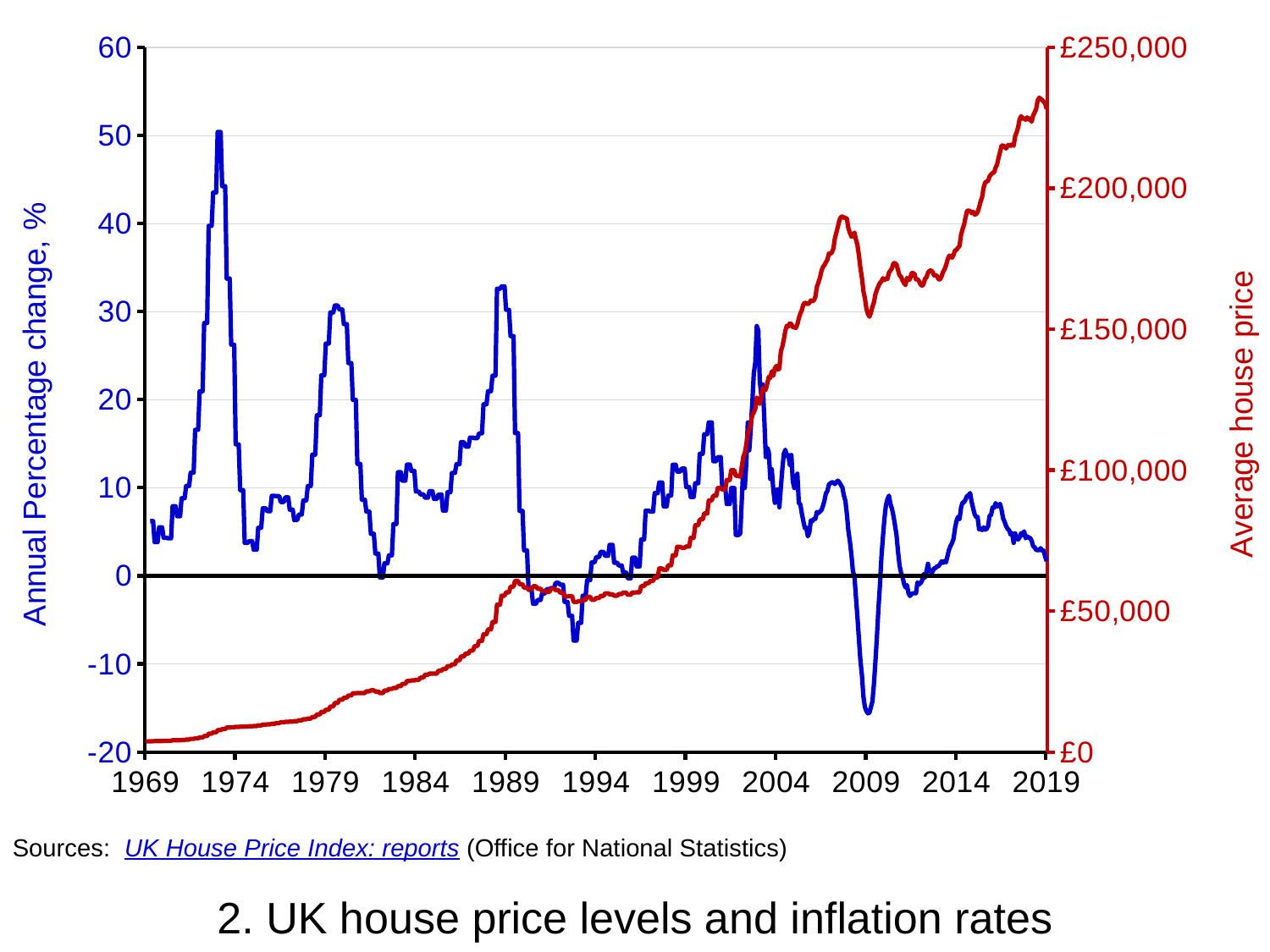

### Chart

| Category | Annual house price inflation rate |  | Average house price level |
|---|---|---|---|
| 25204 | None | 0.0 | 3757.070137 |
| 25235 | None | 0.0 | 3757.070137 |
| 25263 | None | 0.0 | 3757.070137 |
| 25294 | 6.214689266 | 0.0 | 3817.995599 |
| 25324 | 6.214689266 | 0.0 | 3817.995599 |
| 25355 | 6.214689266 | 0.0 | 3817.995599 |
| 25385 | 3.825136612 | 0.0 | 3858.612573 |
| 25416 | 3.825136612 | 0.0 | 3858.612573 |
| 25447 | 3.825136612 | 0.0 | 3858.612573 |
| 25477 | 5.494505495 | 0.0 | 3899.229548 |
| 25508 | 5.494505495 | 0.0 | 3899.229548 |
| 25538 | 5.494505495 | 0.0 | 3899.229548 |
| 25569 | 4.324324324 | 0.0 | 3919.538035 |
| 25600 | 4.324324324 | 0.0 | 3919.538035 |
| 25628 | 4.324324324 | 0.0 | 3919.538035 |
| 25659 | 4.255319149 | 0.0 | 3980.463497 |
| 25689 | 4.255319149 | 0.0 | 3980.463497 |
| 25720 | 4.255319149 | 0.0 | 3980.463497 |
| 25750 | 7.894736842 | 0.0 | 4163.239882 |
| 25781 | 7.894736842 | 0.0 | 4163.239882 |
| 25812 | 7.894736842 | 0.0 | 4163.239882 |
| 25842 | 6.770833333 | 0.0 | 4163.239882 |
| 25873 | 6.770833333 | 0.0 | 4163.239882 |
| 25903 | 6.770833333 | 0.0 | 4163.239882 |
| 25934 | 8.808290155 | 0.0 | 4264.782318 |
| 25965 | 8.808290155 | 0.0 | 4264.782318 |
| 25993 | 8.808290155 | 0.0 | 4264.782318 |
| 26024 | 10.20408163 | 0.0 | 4386.633241 |
| 26054 | 10.20408163 | 0.0 | 4386.633241 |
| 26085 | 10.20408163 | 0.0 | 4386.633241 |
| 26115 | 11.70731707 | 0.0 | 4650.643575 |
| 26146 | 11.70731707 | 0.0 | 4650.643575 |
| 26177 | 11.70731707 | 0.0 | 4650.643575 |
| 26207 | 16.58536585 | 0.0 | 4853.728447 |
| 26238 | 16.58536585 | 0.0 | 4853.728447 |
| 26268 | 16.58536585 | 0.0 | 4853.728447 |
| 26299 | 20.95238095 | 0.0 | 5158.355756 |
| 26330 | 20.95238095 | 0.0 | 5158.355756 |
| 26359 | 20.95238095 | 0.0 | 5158.355756 |
| 26390 | 28.7037037 | 0.0 | 5645.759449 |
| 26420 | 28.7037037 | 0.0 | 5645.759449 |
| 26451 | 28.7037037 | 0.0 | 5645.759449 |
| 26481 | 39.73799127 | 0.0 | 6498.715913 |
| 26512 | 39.73799127 | 0.0 | 6498.715913 |
| 26543 | 39.73799127 | 0.0 | 6498.715913 |
| 26573 | 43.51464435 | 0.0 | 6965.811119 |
| 26604 | 43.51464435 | 0.0 | 6965.811119 |
| 26634 | 43.51464435 | 0.0 | 6965.811119 |
| 26665 | 50.39370079 | 0.0 | 7757.842121 |
| 26696 | 50.39370079 | 0.0 | 7757.842121 |
| 26724 | 50.39370079 | 0.0 | 7757.842121 |
| 26755 | 44.24460432 | 0.0 | 8143.703378 |
| 26785 | 44.24460432 | 0.0 | 8143.703378 |
| 26816 | 44.24460432 | 0.0 | 8143.703378 |
| 26846 | 33.75 | 0.0 | 8692.032534 |
| 26877 | 33.75 | 0.0 | 8692.032534 |
| 26908 | 33.75 | 0.0 | 8692.032534 |
| 26938 | 26.23906706 | 0.0 | 8793.57497 |
| 26969 | 26.23906706 | 0.0 | 8793.57497 |
| 26999 | 26.23906706 | 0.0 | 8793.57497 |
| 27030 | 14.92146597 | 0.0 | 8915.425893 |
| 27061 | 14.92146597 | 0.0 | 8915.425893 |
| 27089 | 14.92146597 | 0.0 | 8915.425893 |
| 27120 | 9.725685786 | 0.0 | 8935.73438 |
| 27150 | 9.725685786 | 0.0 | 8935.73438 |
| 27181 | 9.725685786 | 0.0 | 8935.73438 |
| 27211 | 3.738317757 | 0.0 | 9016.968329 |
| 27242 | 3.738317757 | 0.0 | 9016.968329 |
| 27273 | 3.738317757 | 0.0 | 9016.968329 |
| 27303 | 3.926096998 | 0.0 | 9138.819253 |
| 27334 | 3.926096998 | 0.0 | 9138.819253 |
| 27364 | 3.926096998 | 0.0 | 9138.819253 |
| 27395 | 2.961275626 | 0.0 | 9179.436227 |
| 27426 | 2.961275626 | 0.0 | 9179.436227 |
| 27454 | 2.961275626 | 0.0 | 9179.436227 |
| 27485 | 5.454545455 | 0.0 | 9423.138074 |
| 27515 | 5.454545455 | 0.0 | 9423.138074 |
| 27546 | 5.454545455 | 0.0 | 9423.138074 |
| 27576 | 7.657657658 | 0.0 | 9707.456895 |
| 27607 | 7.657657658 | 0.0 | 9707.456895 |
| 27638 | 7.657657658 | 0.0 | 9707.456895 |
| 27668 | 7.333333333 | 0.0 | 9808.999331 |
| 27699 | 7.333333333 | 0.0 | 9808.999331 |
| 27729 | 7.333333333 | 0.0 | 9808.999331 |
| 27760 | 9.07079646 | 0.0 | 10012.0842 |
| 27791 | 9.07079646 | 0.0 | 10012.0842 |
| 27820 | 9.07079646 | 0.0 | 10012.0842 |
| 27851 | 9.051724138 | 0.0 | 10276.09454 |
| 27881 | 9.051724138 | 0.0 | 10276.09454 |
| 27912 | 9.051724138 | 0.0 | 10276.09454 |
| 27942 | 8.368200837 | 0.0 | 10519.79638 |
| 27973 | 8.368200837 | 0.0 | 10519.79638 |
| 28004 | 8.368200837 | 0.0 | 10519.79638 |
| 28034 | 8.902691511 | 0.0 | 10682.26428 |
| 28065 | 8.902691511 | 0.0 | 10682.26428 |
| 28095 | 8.902691511 | 0.0 | 10682.26428 |
| 28126 | 7.505070994 | 0.0 | 10763.49823 |
| 28157 | 7.505070994 | 0.0 | 10763.49823 |
| 28185 | 7.505070994 | 0.0 | 10763.49823 |
| 28216 | 6.324110672 | 0.0 | 10925.96613 |
| 28246 | 6.324110672 | 0.0 | 10925.96613 |
| 28277 | 6.324110672 | 0.0 | 10925.96613 |
| 28307 | 6.94980695 | 0.0 | 11250.90192 |
| 28338 | 6.94980695 | 0.0 | 11250.90192 |
| 28369 | 6.94980695 | 0.0 | 11250.90192 |
| 28399 | 8.55513308 | 0.0 | 11596.14621 |
| 28430 | 8.55513308 | 0.0 | 11596.14621 |
| 28460 | 8.55513308 | 0.0 | 11596.14621 |
| 28491 | 10.18867925 | 0.0 | 11860.15654 |
| 28522 | 10.18867925 | 0.0 | 11860.15654 |
| 28550 | 10.18867925 | 0.0 | 11860.15654 |
| 28581 | 13.75464684 | 0.0 | 12428.79418 |
| 28611 | 13.75464684 | 0.0 | 12428.79418 |
| 28642 | 13.75464684 | 0.0 | 12428.79418 |
| 28672 | 18.23104693 | 0.0 | 13302.05913 |
| 28703 | 18.23104693 | 0.0 | 13302.05913 |
| 28734 | 18.23104693 | 0.0 | 13302.05913 |
| 28764 | 22.76707531 | 0.0 | 14236.24955 |
| 28795 | 22.76707531 | 0.0 | 14236.24955 |
| 28825 | 22.76707531 | 0.0 | 14236.24955 |
| 28856 | 26.36986301 | 0.0 | 14987.66357 |
| 28887 | 26.36986301 | 0.0 | 14987.66357 |
| 28915 | 26.36986301 | 0.0 | 14987.66357 |
| 28946 | 29.90196078 | 0.0 | 16145.24735 |
| 28976 | 29.90196078 | 0.0 | 16145.24735 |
| 29007 | 29.90196078 | 0.0 | 16145.24735 |
| 29037 | 30.6870229 | 0.0 | 17384.06507 |
| 29068 | 30.6870229 | 0.0 | 17384.06507 |
| 29099 | 30.6870229 | 0.0 | 17384.06507 |
| 29129 | 30.2425107 | 0.0 | 18541.64884 |
| 29160 | 30.2425107 | 0.0 | 18541.64884 |
| 29190 | 30.2425107 | 0.0 | 18541.64884 |
| 29221 | 28.59078591 | 0.0 | 19272.75438 |
| 29252 | 28.59078591 | 0.0 | 19272.75438 |
| 29281 | 28.59078591 | 0.0 | 19272.75438 |
| 29312 | 24.1509434 | 0.0 | 20044.47689 |
| 29342 | 24.1509434 | 0.0 | 20044.47689 |
| 29373 | 24.1509434 | 0.0 | 20044.47689 |
| 29403 | 19.97663551 | 0.0 | 20856.81638 |
| 29434 | 19.97663551 | 0.0 | 20856.81638 |
| 29465 | 19.97663551 | 0.0 | 20856.81638 |
| 29495 | 12.70536692 | 0.0 | 20897.43336 |
| 29526 | 12.70536692 | 0.0 | 20897.43336 |
| 29556 | 12.70536692 | 0.0 | 20897.43336 |
| 29587 | 8.640674394 | 0.0 | 20938.05033 |
| 29618 | 8.640674394 | 0.0 | 20938.05033 |
| 29646 | 8.640674394 | 0.0 | 20938.05033 |
| 29677 | 7.294832827 | 0.0 | 21506.68797 |
| 29707 | 7.294832827 | 0.0 | 21506.68797 |
| 29738 | 7.294832827 | 0.0 | 21506.68797 |
| 29768 | 4.771178189 | 0.0 | 21851.93226 |
| 29799 | 4.771178189 | 0.0 | 21851.93226 |
| 29830 | 4.771178189 | 0.0 | 21851.93226 |
| 29860 | 2.526724976 | 0.0 | 21425.45403 |
| 29891 | 2.526724976 | 0.0 | 21425.45403 |
| 29921 | 2.526724976 | 0.0 | 21425.45403 |
| 29952 | -0.193986421 | 0.0 | 20897.43336 |
| 29983 | -0.193986421 | 0.0 | 20897.43336 |
| 30011 | -0.193986421 | 0.0 | 20897.43336 |
| 30042 | 1.416430595 | 0.0 | 21811.31528 |
| 30072 | 1.416430595 | 0.0 | 21811.31528 |
| 30103 | 1.416430595 | 0.0 | 21811.31528 |
| 30133 | 2.323420074 | 0.0 | 22359.64444 |
| 30164 | 2.323420074 | 0.0 | 22359.64444 |
| 30195 | 2.323420074 | 0.0 | 22359.64444 |
| 30225 | 5.876777251 | 0.0 | 22684.58023 |
| 30256 | 5.876777251 | 0.0 | 22684.58023 |
| 30286 | 5.876777251 | 0.0 | 22684.58023 |
| 30317 | 11.75898931 | 0.0 | 23354.76031 |
| 30348 | 11.75898931 | 0.0 | 23354.76031 |
| 30376 | 11.75898931 | 0.0 | 23354.76031 |
| 30407 | 10.80074488 | 0.0 | 24167.0998 |
| 30437 | 10.80074488 | 0.0 | 24167.0998 |
| 30468 | 10.80074488 | 0.0 | 24167.0998 |
| 30498 | 12.62488647 | 0.0 | 25182.52416 |
| 30529 | 12.62488647 | 0.0 | 25182.52416 |
| 30560 | 12.62488647 | 0.0 | 25182.52416 |
| 30590 | 11.90689346 | 0.0 | 25385.60904 |
| 30621 | 11.90689346 | 0.0 | 25385.60904 |
| 30651 | 11.90689346 | 0.0 | 25385.60904 |
| 30682 | 9.565217391 | 0.0 | 25588.69391 |
| 30713 | 9.565217391 | 0.0 | 25588.69391 |
| 30742 | 9.565217391 | 0.0 | 25588.69391 |
| 30773 | 9.243697479 | 0.0 | 26401.0334 |
| 30803 | 9.243697479 | 0.0 | 26401.0334 |
| 30834 | 9.243697479 | 0.0 | 26401.0334 |
| 30864 | 8.870967742 | 0.0 | 27416.45776 |
| 30895 | 8.870967742 | 0.0 | 27416.45776 |
| 30926 | 8.870967742 | 0.0 | 27416.45776 |
| 30956 | 9.6 | 0.0 | 27822.6275 |
| 30987 | 9.6 | 0.0 | 27822.6275 |
| 31017 | 9.6 | 0.0 | 27822.6275 |
| 31048 | 8.73015873 | 0.0 | 27822.6275 |
| 31079 | 8.73015873 | 0.0 | 27822.6275 |
| 31107 | 8.73015873 | 0.0 | 27822.6275 |
| 31138 | 9.230769231 | 0.0 | 28838.05186 |
| 31168 | 9.230769231 | 0.0 | 28838.05186 |
| 31199 | 9.230769231 | 0.0 | 28838.05186 |
| 31229 | 7.407407407 | 0.0 | 29447.30648 |
| 31260 | 7.407407407 | 0.0 | 29447.30648 |
| 31291 | 7.407407407 | 0.0 | 29447.30648 |
| 31321 | 9.489051095 | 0.0 | 30462.73084 |
| 31352 | 9.489051095 | 0.0 | 30462.73084 |
| 31382 | 9.489051095 | 0.0 | 30462.73084 |
| 31413 | 11.67883212 | 0.0 | 31071.98546 |
| 31444 | 11.67883212 | 0.0 | 31071.98546 |
| 31472 | 11.67883212 | 0.0 | 31071.98546 |
| 31503 | 12.67605634 | 0.0 | 32493.57956 |
| 31533 | 12.67605634 | 0.0 | 32493.57956 |
| 31564 | 12.67605634 | 0.0 | 32493.57956 |
| 31594 | 15.17241379 | 0.0 | 33915.17367 |
| 31625 | 15.17241379 | 0.0 | 33915.17367 |
| 31656 | 15.17241379 | 0.0 | 33915.17367 |
| 31686 | 14.66666667 | 0.0 | 34930.59803 |
| 31717 | 14.66666667 | 0.0 | 34930.59803 |
| 31747 | 14.66666667 | 0.0 | 34930.59803 |
| 31778 | 15.68627451 | 0.0 | 35946.02239 |
| 31809 | 15.68627451 | 0.0 | 35946.02239 |
| 31837 | 15.68627451 | 0.0 | 35946.02239 |
| 31868 | 15.625 | 0.0 | 37570.70137 |
| 31898 | 15.625 | 0.0 | 37570.70137 |
| 31929 | 15.625 | 0.0 | 37570.70137 |
| 31959 | 16.16766467 | 0.0 | 39398.46522 |
| 31990 | 16.16766467 | 0.0 | 39398.46522 |
| 32021 | 16.16766467 | 0.0 | 39398.46522 |
| 32051 | 19.47052002 | 0.0 | 41731.76712 |
| 32082 | 19.47052002 | 0.0 | 41731.76712 |
| 32112 | 19.47052002 | 0.0 | 41731.76712 |
| 32143 | 20.96679259 | 0.0 | 43482.75035 |
| 32174 | 20.96679259 | 0.0 | 43482.75035 |
| 32203 | 20.96679259 | 0.0 | 43482.75035 |
| 32234 | 22.72654894 | 0.0 | 46109.22521 |
| 32264 | 22.72654894 | 0.0 | 46109.22521 |
| 32295 | 22.72654894 | 0.0 | 46109.22521 |
| 32325 | 32.58807478 | 0.0 | 52237.66653 |
| 32356 | 32.58807478 | 0.0 | 52237.66653 |
| 32387 | 32.58807478 | 0.0 | 52237.66653 |
| 32417 | 32.86713287 | 0.0 | 55447.80246 |
| 32448 | 32.86713287 | 0.0 | 55447.80246 |
| 32478 | 32.86713287 | 0.0 | 55447.80246 |
| 32509 | 30.20134228 | 0.0 | 56615.12462 |
| 32540 | 30.20134228 | 0.0 | 56615.12462 |
| 32568 | 30.20134228 | 0.0 | 56615.12462 |
| 32599 | 27.21518987 | 0.0 | 58657.93839 |
| 32629 | 27.21518987 | 0.0 | 58657.93839 |
| 32660 | 27.21518987 | 0.0 | 58657.93839 |
| 32690 | 16.20111732 | 0.0 | 60700.75217 |
| 32721 | 16.20111732 | 0.0 | 60700.75217 |
| 32752 | 16.20111732 | 0.0 | 60700.75217 |
| 32782 | 7.368421053 | 0.0 | 59533.43001 |
| 32813 | 7.368421053 | 0.0 | 59533.43001 |
| 32843 | 7.368421053 | 0.0 | 59533.43001 |
| 32874 | 2.887214645 | 0.0 | 58249.72479 |
| 32905 | 2.887214645 | 0.0 | 58249.72479 |
| 32933 | 2.887214645 | 0.0 | 58249.72479 |
| 32964 | -1.58876604 | 0.0 | 57726.00099 |
| 32994 | -1.58876604 | 0.0 | 57726.00099 |
| 33025 | -1.58876604 | 0.0 | 57726.00099 |
| 33055 | -3.175090114 | 0.0 | 58773.44859 |
| 33086 | -3.175090114 | 0.0 | 58773.44859 |
| 33117 | -3.175090114 | 0.0 | 58773.44859 |
| 33147 | -2.742752136 | 0.0 | 57900.57559 |
| 33178 | -2.742752136 | 0.0 | 57900.57559 |
| 33208 | -2.742752136 | 0.0 | 57900.57559 |
| 33239 | -1.998001998 | 0.0 | 57085.89412 |
| 33270 | -1.998001998 | 0.0 | 57085.89412 |
| 33298 | -1.998001998 | 0.0 | 57085.89412 |
| 33329 | -1.512096774 | 0.0 | 56853.12799 |
| 33359 | -1.512096774 | 0.0 | 56853.12799 |
| 33390 | -1.512096774 | 0.0 | 56853.12799 |
| 33420 | -1.386138614 | 0.0 | 57958.76712 |
| 33451 | -1.386138614 | 0.0 | 57958.76712 |
| 33482 | -1.386138614 | 0.0 | 57958.76712 |
| 33512 | -0.804020101 | 0.0 | 57435.04332 |
| 33543 | -0.804020101 | 0.0 | 57435.04332 |
| 33573 | -0.804020101 | 0.0 | 57435.04332 |
| 33604 | -1.019367992 | 0.0 | 56503.97879 |
| 33635 | -1.019367992 | 0.0 | 56503.97879 |
| 33664 | -1.019367992 | 0.0 | 56503.97879 |
| 33695 | -2.968270215 | 0.0 | 55165.57353 |
| 33725 | -2.968270215 | 0.0 | 55165.57353 |
| 33756 | -2.968270215 | 0.0 | 55165.57353 |
| 33786 | -4.538508014 | 0.0 | 55328.30383 |
| 33817 | -4.538508014 | 0.0 | 55328.30383 |
| 33848 | -4.538508014 | 0.0 | 55328.30383 |
| 33878 | -7.351319364 | 0.0 | 53212.80986 |
| 33909 | -7.351319364 | 0.0 | 53212.80986 |
| 33939 | -7.351319364 | 0.0 | 53212.80986 |
| 33970 | -5.344670974 | 0.0 | 53484.02704 |
| 34001 | -5.344670974 | 0.0 | 53484.02704 |
| 34029 | -5.344670974 | 0.0 | 53484.02704 |
| 34060 | -2.261553589 | 0.0 | 53917.97452 |
| 34090 | -2.261553589 | 0.0 | 53917.97452 |
| 34121 | -2.261553589 | 0.0 | 53917.97452 |
| 34151 | -0.490196078 | 0.0 | 55057.08666 |
| 34182 | -0.490196078 | 0.0 | 55057.08666 |
| 34213 | -0.490196078 | 0.0 | 55057.08666 |
| 34243 | 1.529051988 | 0.0 | 54026.46139 |
| 34274 | 1.529051988 | 0.0 | 54026.46139 |
| 34304 | 1.529051988 | 0.0 | 54026.46139 |
| 34335 | 2.129817444 | 0.0 | 54623.13917 |
| 34366 | 2.129817444 | 0.0 | 54623.13917 |
| 34394 | 2.129817444 | 0.0 | 54623.13917 |
| 34425 | 2.716297787 | 0.0 | 55382.54727 |
| 34455 | 2.716297787 | 0.0 | 55382.54727 |
| 34486 | 2.716297787 | 0.0 | 55382.54727 |
| 34516 | 2.266009852 | 0.0 | 56304.68566 |
| 34547 | 2.266009852 | 0.0 | 56304.68566 |
| 34578 | 2.266009852 | 0.0 | 56304.68566 |
| 34608 | 3.514056225 | 0.0 | 55924.98162 |
| 34639 | 3.514056225 | 0.0 | 55924.98162 |
| 34669 | 3.514056225 | 0.0 | 55924.98162 |
| 34700 | 1.489572989 | 0.0 | 55436.7907 |
| 34731 | 1.489572989 | 0.0 | 55436.7907 |
| 34759 | 1.489572989 | 0.0 | 55436.7907 |
| 34790 | 1.175318315 | 0.0 | 56033.46849 |
| 34820 | 1.175318315 | 0.0 | 56033.46849 |
| 34851 | 1.175318315 | 0.0 | 56033.46849 |
| 34881 | 0.385356455 | 0.0 | 56521.6594 |
| 34912 | 0.385356455 | 0.0 | 56521.6594 |
| 34943 | 0.385356455 | 0.0 | 56521.6594 |
| 34973 | -0.290979631 | 0.0 | 55762.25131 |
| 35004 | -0.290979631 | 0.0 | 55762.25131 |
| 35034 | -0.290979631 | 0.0 | 55762.25131 |
| 35065 | 2.054794521 | 0.0 | 56575.90284 |
| 35096 | 2.054794521 | 0.0 | 56575.90284 |
| 35125 | 2.054794521 | 0.0 | 56575.90284 |
| 35156 | 1.064859632 | 0.0 | 56630.14627 |
| 35186 | 1.064859632 | 0.0 | 56630.14627 |
| 35217 | 1.064859632 | 0.0 | 56630.14627 |
| 35247 | 4.126679463 | 0.0 | 58854.12711 |
| 35278 | 4.126679463 | 0.0 | 58854.12711 |
| 35309 | 4.126679463 | 0.0 | 58854.12711 |
| 35339 | 7.392996109 | 0.0 | 59884.75238 |
| 35370 | 7.392996109 | 0.0 | 59884.75238 |
| 35400 | 7.392996109 | 0.0 | 59884.75238 |
| 35431 | 7.286673058 | 0.0 | 60698.40391 |
| 35462 | 7.286673058 | 0.0 | 60698.40391 |
| 35490 | 7.286673058 | 0.0 | 60698.40391 |
| 35521 | 9.38697318 | 0.0 | 61946.00292 |
| 35551 | 9.38697318 | 0.0 | 61946.00292 |
| 35582 | 9.38697318 | 0.0 | 61946.00292 |
| 35612 | 10.59907834 | 0.0 | 65092.12215 |
| 35643 | 10.59907834 | 0.0 | 65092.12215 |
| 35674 | 10.59907834 | 0.0 | 65092.12215 |
| 35704 | 7.880434783 | 0.0 | 64603.93124 |
| 35735 | 7.880434783 | 0.0 | 64603.93124 |
| 35765 | 7.880434783 | 0.0 | 64603.93124 |
| 35796 | 9.115281501 | 0.0 | 66231.23429 |
| 35827 | 9.115281501 | 0.0 | 66231.23429 |
| 35855 | 9.115281501 | 0.0 | 66231.23429 |
| 35886 | 12.60945709 | 0.0 | 69757.05758 |
| 35916 | 12.60945709 | 0.0 | 69757.05758 |
| 35947 | 12.60945709 | 0.0 | 69757.05758 |
| 35977 | 11.83333333 | 0.0 | 72794.68994 |
| 36008 | 11.83333333 | 0.0 | 72794.68994 |
| 36039 | 11.83333333 | 0.0 | 72794.68994 |
| 36069 | 12.17464316 | 0.0 | 72469.22933 |
| 36100 | 12.17464316 | 0.0 | 72469.22933 |
| 36130 | 12.17464316 | 0.0 | 72469.22933 |
| 36161 | 10.07371007 | 0.0 | 72903.17681 |
| 36192 | 10.07371007 | 0.0 | 72903.17681 |
| 36220 | 10.07371007 | 0.0 | 72903.17681 |
| 36251 | 8.942457232 | 0.0 | 75995.05261 |
| 36281 | 8.942457232 | 0.0 | 75995.05261 |
| 36312 | 8.942457232 | 0.0 | 75995.05261 |
| 36342 | 10.50670641 | 0.0 | 80443.0143 |
| 36373 | 10.50670641 | 0.0 | 80443.0143 |
| 36404 | 10.50670641 | 0.0 | 80443.0143 |
| 36434 | 13.84730539 | 0.0 | 82504.26483 |
| 36465 | 13.84730539 | 0.0 | 82504.26483 |
| 36495 | 13.84730539 | 0.0 | 82504.26483 |
| 36526 | 16.07142857 | 0.0 | 84619.7588 |
| 36557 | 16.07142857 | 0.0 | 84619.7588 |
| 36586 | 16.07142857 | 0.0 | 84619.7588 |
| 36617 | 17.41613133 | 0.0 | 89230.45079 |
| 36647 | 17.41613133 | 0.0 | 89230.45079 |
| 36678 | 17.41613133 | 0.0 | 89230.45079 |
| 36708 | 13.01416049 | 0.0 | 90911.99728 |
| 36739 | 13.01416049 | 0.0 | 90911.99728 |
| 36770 | 13.01416049 | 0.0 | 90911.99728 |
| 36800 | 13.47797502 | 0.0 | 93624.16903 |
| 36831 | 13.47797502 | 0.0 | 93624.16903 |
| 36861 | 13.47797502 | 0.0 | 93624.16903 |
| 36892 | 10.06410256 | 0.0 | 93135.97812 |
| 36923 | 10.06410256 | 0.0 | 93135.97812 |
| 36951 | 10.06410256 | 0.0 | 93135.97812 |
| 36982 | 8.145896657 | 0.0 | 96499.07109 |
| 37012 | 8.145896657 | 0.0 | 96499.07109 |
| 37043 | 8.145896657 | 0.0 | 96499.07109 |
| 37073 | 9.964200477 | 0.0 | 99970.65094 |
| 37104 | 9.964200477 | 0.0 | 99970.65094 |
| 37135 | 9.964200477 | 0.0 | 99970.65094 |
| 37165 | 4.634994206 | 0.0 | 97963.64384 |
| 37196 | 4.634994206 | 0.0 | 97963.64384 |
| 37226 | 4.634994206 | 0.0 | 97963.64384 |
| 37257 | 4.817996506 | 0.0 | 97623.26629 |
| 37288 | 8.619685498 | 0.0 | 101164.0065 |
| 37316 | 12.42137449 | 0.0 | 104704.7467 |
| 37347 | 9.971051152 | 0.0 | 106121.0428 |
| 37377 | 12.80157392 | 0.0 | 108852.471 |
| 37408 | 17.41427768 | 0.0 | 113303.6873 |
| 37438 | 14.24769398 | 0.0 | 114214.1634 |
| 37469 | 16.77753663 | 0.0 | 116743.2635 |
| 37500 | 19.61096039 | 0.0 | 119575.8557 |
| 37530 | 22.99086379 | 0.0 | 120486.3318 |
| 37561 | 24.23006645 | 0.0 | 121700.2998 |
| 37591 | 28.36074197 | 0.0 | 125746.8601 |
| 37622 | 27.87564767 | 0.0 | 124836.384 |
| 37653 | 22.1 | 0.0 | 123521.252 |
| 37681 | 20.48309179 | 0.0 | 126151.5161 |
| 37712 | 21.7349857 | 0.0 | 129186.4363 |
| 37742 | 17.84386617 | 0.0 | 128275.9603 |
| 37773 | 13.48214286 | 0.0 | 128579.4523 |
| 37803 | 14.52612932 | 0.0 | 130805.0604 |
| 37834 | 14.03812825 | 0.0 | 133131.8326 |
| 37865 | 10.99830795 | 0.0 | 132727.1765 |
| 37895 | 12.0906801 | 0.0 | 135053.9487 |
| 37926 | 9.725685786 | 0.0 | 133536.4886 |
| 37956 | 8.286403862 | 0.0 | 136166.7528 |
| 37987 | 9.724473258 | 0.0 | 136976.0648 |
| 38018 | 9.828009828 | 0.0 | 135660.9327 |
| 38047 | 7.778668805 | 0.0 | 135964.4248 |
| 38078 | 10.02349256 | 0.0 | 142135.4292 |
| 38108 | 12.14511041 | 0.0 | 143855.2173 |
| 38139 | 13.84736428 | 0.0 | 146384.3174 |
| 38169 | 14.30781129 | 0.0 | 149520.4016 |
| 38200 | 13.60182371 | 0.0 | 151240.1897 |
| 38231 | 13.7195122 | 0.0 | 150936.6977 |
| 38261 | 12.58426966 | 0.0 | 152049.5018 |
| 38292 | 13.71212121 | 0.0 | 151847.1738 |
| 38322 | 10.69836553 | 0.0 | 150734.3697 |
| 38353 | 9.970457919010094 | 0.0 | 150633.2057 |
| 38384 | 10.929822244985937 | 0.0 | 150488.4315 |
| 38412 | 11.590247907259926 | 0.0 | 151723.0387 |
| 38443 | 8.263182350878628 | 0.0 | 153880.3389 |
| 38473 | 8.117394154462838 | 0.0 | 155532.5123 |
| 38504 | 7.092793944332737 | 0.0 | 156767.0554 |
| 38534 | 6.196687007828369 | 0.0 | 158785.7129 |
| 38565 | 5.415963452735608 | 0.0 | 159431.3031 |
| 38596 | 5.4634944487724875 | 0.0 | 159183.1158 |
| 38626 | 4.482111496139082 | 0.0 | 158864.53 |
| 38657 | 4.932695164853971 | 0.0 | 159337.332 |
| 38687 | 6.28562883094074 | 0.0 | 160208.9727 |
| 38718 | 6.198306268 | 0.0 | 159969.9131 |
| 38749 | 6.474109964 | 0.0 | 160231.2181 |
| 38777 | 6.464102111 | 0.0 | 161530.5709 |
| 38808 | 7.253262352 | 0.0 | 165041.6836 |
| 38838 | 7.119575156 | 0.0 | 166605.7664 |
| 38869 | 7.282829 | 0.0 | 168184.132 |
| 38899 | 7.443174787 | 0.0 | 170604.4111 |
| 38930 | 7.90644391 | 0.0 | 172036.6496 |
| 38961 | 8.51528607 | 0.0 | 172738.0135 |
| 38991 | 9.369777894 | 0.0 | 173749.7836 |
| 39022 | 9.606709462 | 0.0 | 174644.4066 |
| 39052 | 10.36774855 | 0.0 | 176819.0361 |
| 39083 | 10.49448742 | 0.0 | 176757.9355 |
| 39114 | 10.6282951 | 0.0 | 177261.0648 |
| 39142 | 10.58985848 | 0.0 | 178636.4297 |
| 39173 | 10.42219012 | 0.0 | 182242.6417 |
| 39203 | 10.63866692 | 0.0 | 184330.399 |
| 39234 | 10.80006004 | 0.0 | 186348.1192 |
| 39264 | 10.60149529 | 0.0 | 188691.0297 |
| 39295 | 10.31699318 | 0.0 | 189785.659 |
| 39326 | 10.01163331 | 0.0 | 190031.91 |
| 39356 | 9.116003177 | 0.0 | 189588.8194 |
| 39387 | 8.500012145 | 0.0 | 189489.2023 |
| 39417 | 6.998372498 | 0.0 | 189193.4909 |
| 39448 | 5.105115165 | 0.0 | 185781.6316 |
| 39479 | 3.905871824 | 0.0 | 184184.6548 |
| 39508 | 2.355806124 | 0.0 | 182844.7577 |
| 39539 | 0.496699774 | 0.0 | 183147.8404 |
| 39569 | -0.034194502 | 0.0 | 184267.3681 |
| 39600 | -2.424209592 | 0.0 | 181830.6502 |
| 39630 | -4.687996422 | 0.0 | 179845.201 |
| 39661 | -7.215140494 | 0.0 | 176092.3571 |
| 39692 | -9.668054544 | 0.0 | 171659.5213 |
| 39722 | -11.29376624 | 0.0 | 168177.1013 |
| 39753 | -13.74340454 | 0.0 | 163446.9347 |
| 39783 | -14.92612913 | 0.0 | 160954.2262 |
| 39814 | -15.36627031 | 0.0 | 157233.924 |
| 39845 | -15.61871132 | 0.0 | 155417.3852 |
| 39873 | -15.52813298 | 0.0 | 154452.3806 |
| 39904 | -14.90363458 | 0.0 | 155852.1556 |
| 39934 | -14.25260601 | 0.0 | 158004.4662 |
| 39965 | -12.24743446 | 0.0 | 159561.0605 |
| 39995 | -9.687182241 | 0.0 | 162423.2686 |
| 40026 | -6.852675071 | 0.0 | 164025.3201 |
| 40057 | -3.696707954 | 0.0 | 165313.7701 |
| 40087 | -1.041877051 | 0.0 | 166424.9027 |
| 40118 | 2.165359631 | 0.0 | 166986.1487 |
| 40148 | 4.428204903 | 0.0 | 168081.6091 |
| 40179 | 6.509413308 | 0.0 | 167468.9299 |
| 40210 | 8.023746457 | 0.0 | 167887.6822 |
| 40238 | 8.692368575 | 0.0 | 167877.9508 |
| 40269 | 9.095629614 | 0.0 | 170027.8904 |
| 40299 | 8.127275905 | 0.0 | 170845.9251 |
| 40330 | 7.600523858 | 0.0 | 171688.537 |
| 40360 | 6.774791677 | 0.0 | 173427.1067 |
| 40391 | 5.726029244 | 0.0 | 173417.4578 |
| 40422 | 4.6325688 | 0.0 | 172972.0443 |
| 40452 | 2.775919727 | 0.0 | 171044.7244 |
| 40483 | 1.213870084 | 0.0 | 169013.1436 |
| 40513 | 0.369530197 | 0.0 | 168702.7214 |
| 40544 | -0.100728865 | 0.0 | 167300.2404 |
| 40575 | -0.877087518 | 0.0 | 166415.1603 |
| 40603 | -1.327996217 | 0.0 | 165648.5379 |
| 40634 | -1.064431485 | 0.0 | 168218.06 |
| 40664 | -1.976172864 | 0.0 | 167469.7143 |
| 40695 | -2.292306621 | 0.0 | 167752.9093 |
| 40725 | -2.053482117 | 0.0 | 169865.8121 |
| 40756 | -1.989097208 | 0.0 | 169968.016 |
| 40787 | -1.982095383 | 0.0 | 169543.5734 |
| 40817 | -1.971154838 | 0.0 | 167673.168 |
| 40848 | -0.7432888 | 0.0 | 167756.8878 |
| 40878 | -0.980986428 | 0.0 | 167047.7706 |
| 40909 | -0.831893317 | 0.0 | 165908.4809 |
| 40940 | -0.575717084 | 0.0 | 165457.0798 |
| 40969 | 0.180375592 | 0.0 | 165947.3274 |
| 41000 | -0.216409244 | 0.0 | 167854.0205 |
| 41030 | 0.552728799 | 0.0 | 168395.3676 |
| 41061 | 1.368831278 | 0.0 | 170049.1636 |
| 41091 | 0.491790876 | 0.0 | 170701.1966 |
| 41122 | 0.549727905 | 0.0 | 170902.3776 |
| 41153 | 0.443281835 | 0.0 | 170295.1292 |
| 41183 | 0.844708826 | 0.0 | 169089.5181 |
| 41214 | 0.8764845 | 0.0 | 169227.2509 |
| 41244 | 1.074586527 | 0.0 | 168842.8434 |
| 41275 | 1.089223256 | 0.0 | 167715.5946 |
| 41306 | 1.344989333 | 0.0 | 167682.4598 |
| 41334 | 1.647595636 | 0.0 | 168681.4684 |
| 41365 | 1.478277398 | 0.0 | 170335.3686 |
| 41395 | 1.685548868 | 0.0 | 171233.7538 |
| 41426 | 1.532113951 | 0.0 | 172654.5105 |
| 41456 | 2.279459182 | 0.0 | 174592.2607 |
| 41487 | 2.972407735 | 0.0 | 175982.2931 |
| 41518 | 3.407436405 | 0.0 | 176097.8275 |
| 41548 | 3.719260094 | 0.0 | 175378.3971 |
| 41579 | 4.20990992 | 0.0 | 176351.5657 |
| 41609 | 5.406085534 | 0.0 | 177970.632 |
| 41640 | 6.240683912 | 0.0 | 178182.1947 |
| 41671 | 6.702537622 | 0.0 | 178921.4398 |
| 41699 | 6.435431131 | 0.0 | 179536.8481 |
| 41730 | 7.747214096 | 0.0 | 183531.6143 |
| 41760 | 8.31771611 | 0.0 | 185476.4913 |
| 41791 | 8.353659034 | 0.0 | 187077.4797 |
| 41821 | 8.658452561 | 0.0 | 189709.2488 |
| 41852 | 9.063308643 | 0.0 | 191932.1115 |
| 41883 | 9.108703238 | 0.0 | 192138.056 |
| 41913 | 9.394646603 | 0.0 | 191854.5777 |
| 41944 | 8.425005588 | 0.0 | 191209.195 |
| 41974 | 7.697156772 | 0.0 | 191669.3105 |
| 42005 | 7.005604372 | 0.0 | 190664.9344 |
| 42036 | 6.654123301 | 0.0 | 190827.093 |
| 42064 | 6.684091932 | 0.0 | 191537.2561 |
| 42095 | 5.281431917 | 0.0 | 193224.7115 |
| 42125 | 5.303435094 | 0.0 | 195313.1167 |
| 42156 | 5.19836521 | 0.0 | 196802.4503 |
| 42186 | 5.499102064 | 0.0 | 200141.554 |
| 42217 | 5.231665216 | 0.0 | 201973.357 |
| 42248 | 5.33505214 | 0.0 | 202388.7214 |
| 42278 | 5.634347432 | 0.0 | 202664.3311 |
| 42309 | 6.80617462 | 0.0 | 204223.2267 |
| 42339 | 6.913433193 | 0.0 | 204920.2402 |
| 42370 | 7.760867757 | 0.0 | 205462.1878 |
| 42401 | 7.736099692 | 0.0 | 205589.6672 |
| 42430 | 8.249949621 | 0.0 | 207338.9832 |
| 42461 | 7.87606934 | 0.0 | 208443.2238 |
| 42491 | 7.966334674 | 0.0 | 210872.4132 |
| 42522 | 8.172700234 | 0.0 | 212886.5246 |
| 42552 | 7.48740093 | 0.0 | 215126.9546 |
| 42583 | 6.521453722 | 0.0 | 215144.9561 |
| 42614 | 6.140415971 | 0.0 | 214816.2308 |
| 42644 | 5.646034064 | 0.0 | 214106.8283 |
| 42675 | 5.332314467 | 0.0 | 215113.0514 |
| 42705 | 5.162782336 | 0.0 | 215499.8262 |
| 42736 | 4.683023126 | 0.0 | 215084.0296 |
| 42767 | 4.839223749 | 0.0 | 215538.6112 |
| 42795 | 3.732458406 | 0.0 | 215077.8245 |
| 42826 | 4.815383048 | 0.0 | 218480.5635 |
| 42856 | 4.2296898 | 0.0 | 219791.6622 |
| 42887 | 4.125940694 | 0.0 | 221670.0963 |
| 42917 | 4.381908783 | 0.0 | 224553.6215 |
| 42948 | 4.846474628 | 0.0 | 225571.9018 |
| 42979 | 4.614709 | 0.0 | 224729.3748 |
| 43009 | 5.053415262 | 0.0 | 224926.5355 |
| 43040 | 4.26487443 | 0.0 | 224287.3529 |
| 43070 | 4.484544637 | 0.0 | 225164.0121 |
| 43101 | 4.339516667 | 0.0 | 224417.6369 |
| 43132 | 4.293358959 | 0.0 | 224792.4575 |
| 43160 | 3.978867819 | 0.0 | 223635.4869 |
| 43191 | 3.363556264 | 0.0 | 225829.2801 |
| 43221 | 3.238411672 | 0.0 | 226909.421 |
| 43252 | 2.922690476 | 0.0 | 228148.8271 |
| 43282 | 2.927901147 | 0.0 | 231128.3296 |
| 43313 | 2.901025874 | 0.0 | 232115.801 |
| 43344 | 3.140556085 | 0.0 | 231787.1268 |
| 43374 | 2.830975694 | 0.0 | 231294.151 |
| 43405 | 2.861040383 | 0.0 | 230704.3046 |
| 43435 | 2.190344437 | 0.0 | 230095.8795 |
| 43466 | 1.661660853 | 0.0 | 228146.6969 |
Sources:  UK House Price Index: reports (Office for National Statistics)
2. UK house price levels and inflation rates